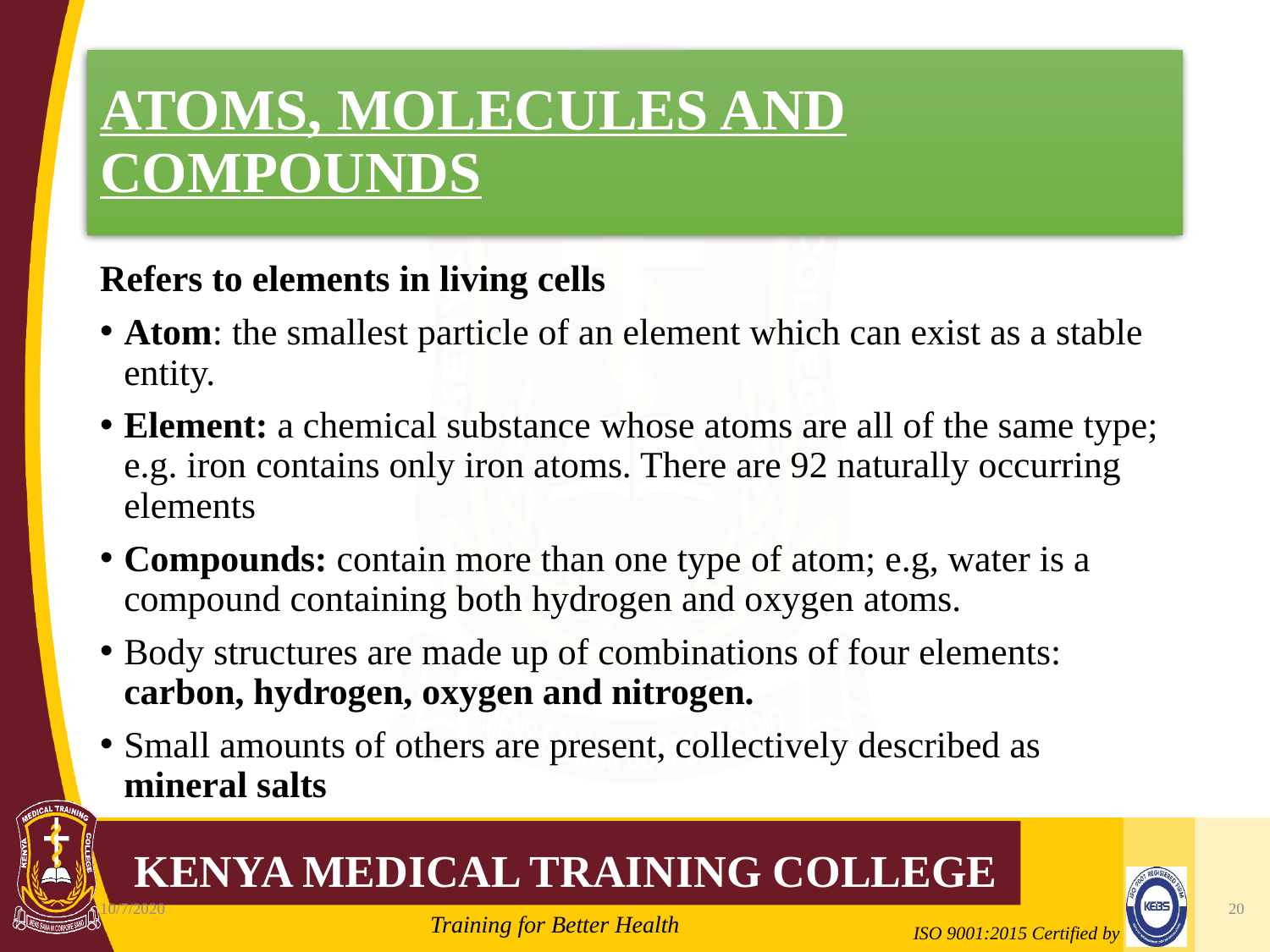

# ATOMS, MOLECULES AND COMPOUNDS
Refers to elements in living cells
Atom: the smallest particle of an element which can exist as a stable entity.
Element: a chemical substance whose atoms are all of the same type; e.g. iron contains only iron atoms. There are 92 naturally occurring elements
Compounds: contain more than one type of atom; e.g, water is a compound containing both hydrogen and oxygen atoms.
Body structures are made up of combinations of four elements: carbon, hydrogen, oxygen and nitrogen.
Small amounts of others are present, collectively described as mineral salts
10/7/2020
20